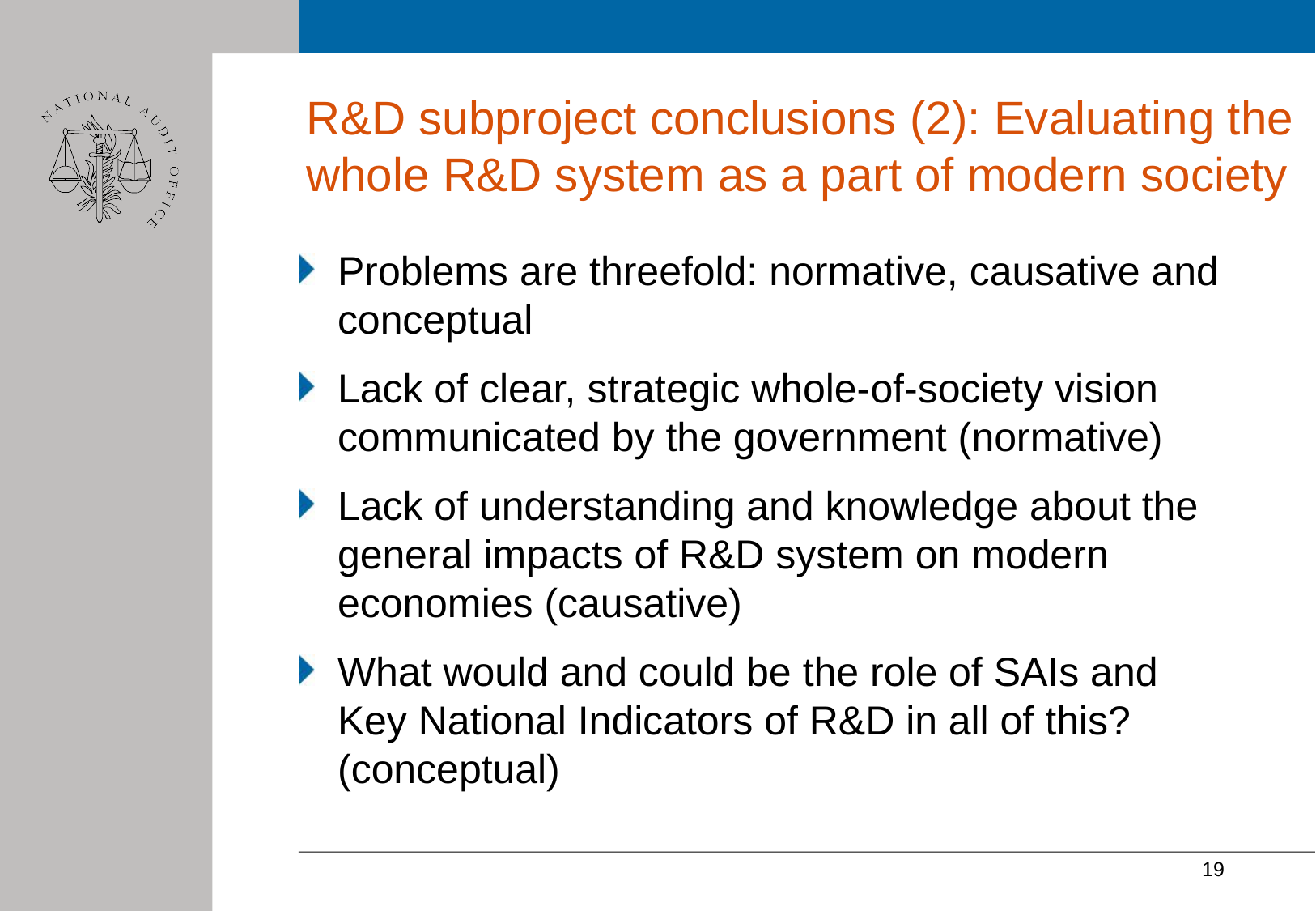

# R&D subproject conclusions (2): Evaluating the whole R&D system as a part of modern society
Problems are threefold: normative, causative and conceptual
Lack of clear, strategic whole-of-society vision communicated by the government (normative)
Lack of understanding and knowledge about the general impacts of R&D system on modern economies (causative)
What would and could be the role of SAIs and Key National Indicators of R&D in all of this? (conceptual)

19